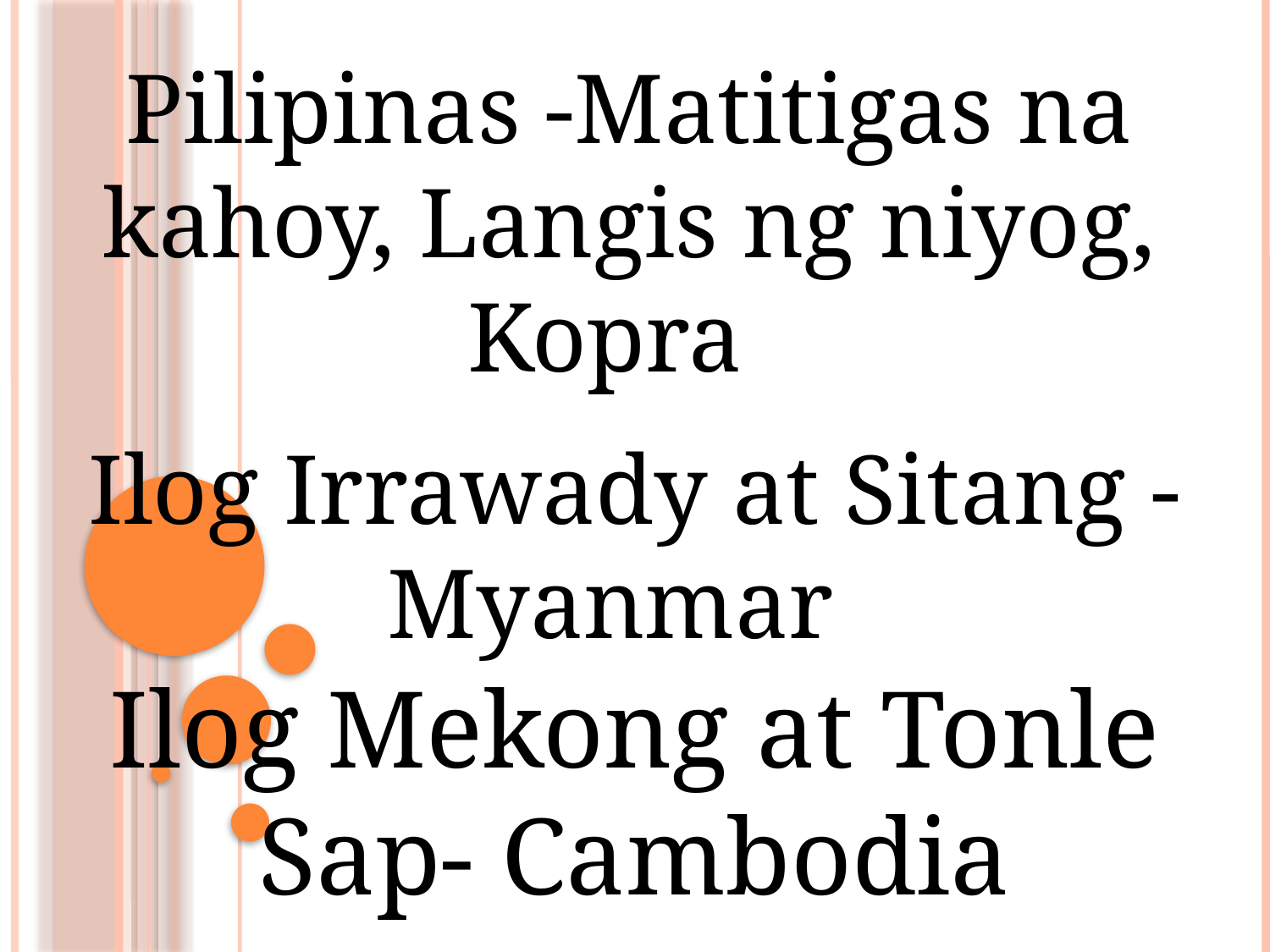

#
Pilipinas -Matitigas na kahoy, Langis ng niyog, Kopra
Ilog Irrawady at Sitang - Myanmar
Ilog Mekong at Tonle Sap- Cambodia